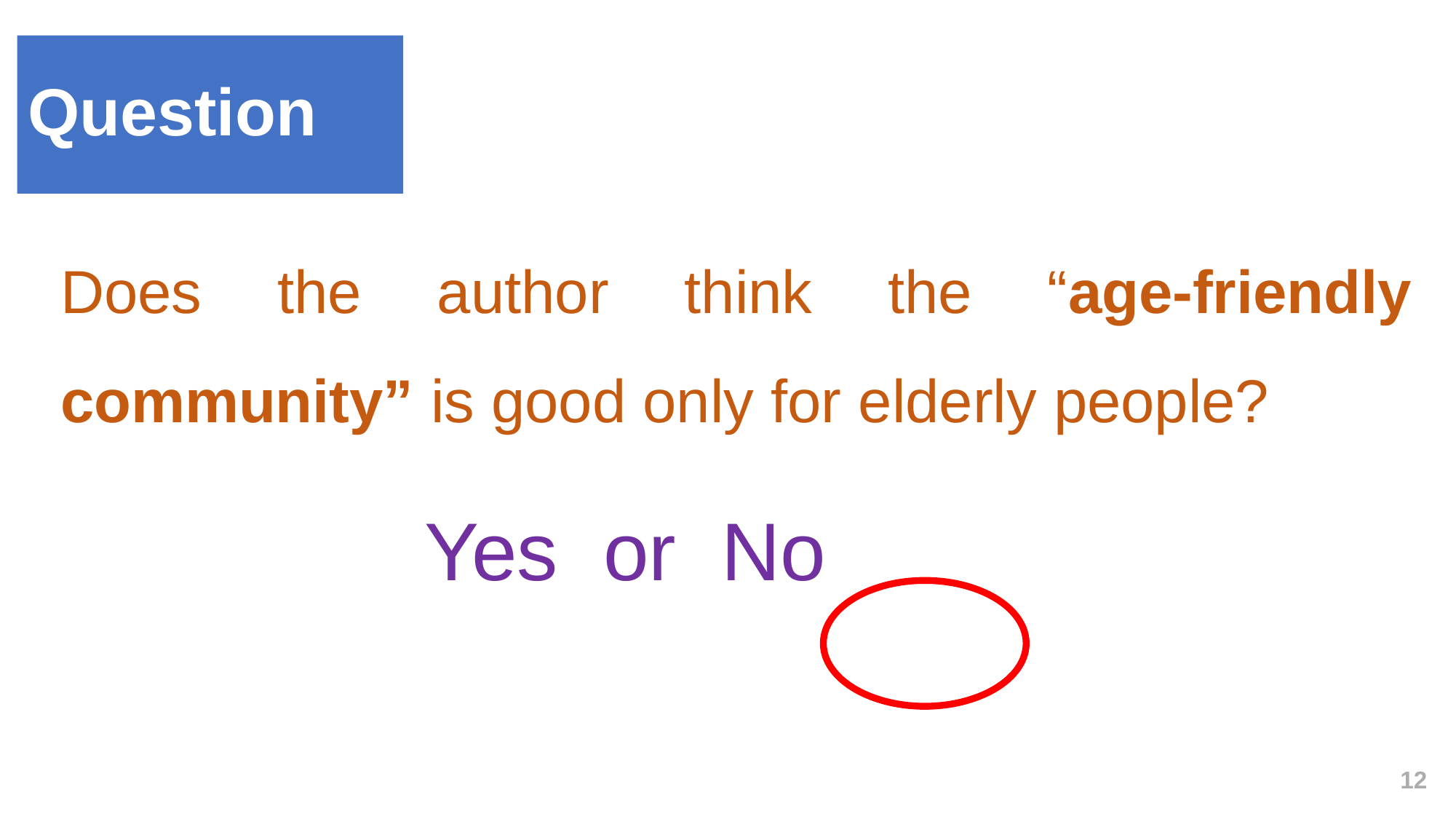

Question
Does the author think the “age-friendly community” is good only for elderly people?
                Yes  or  No